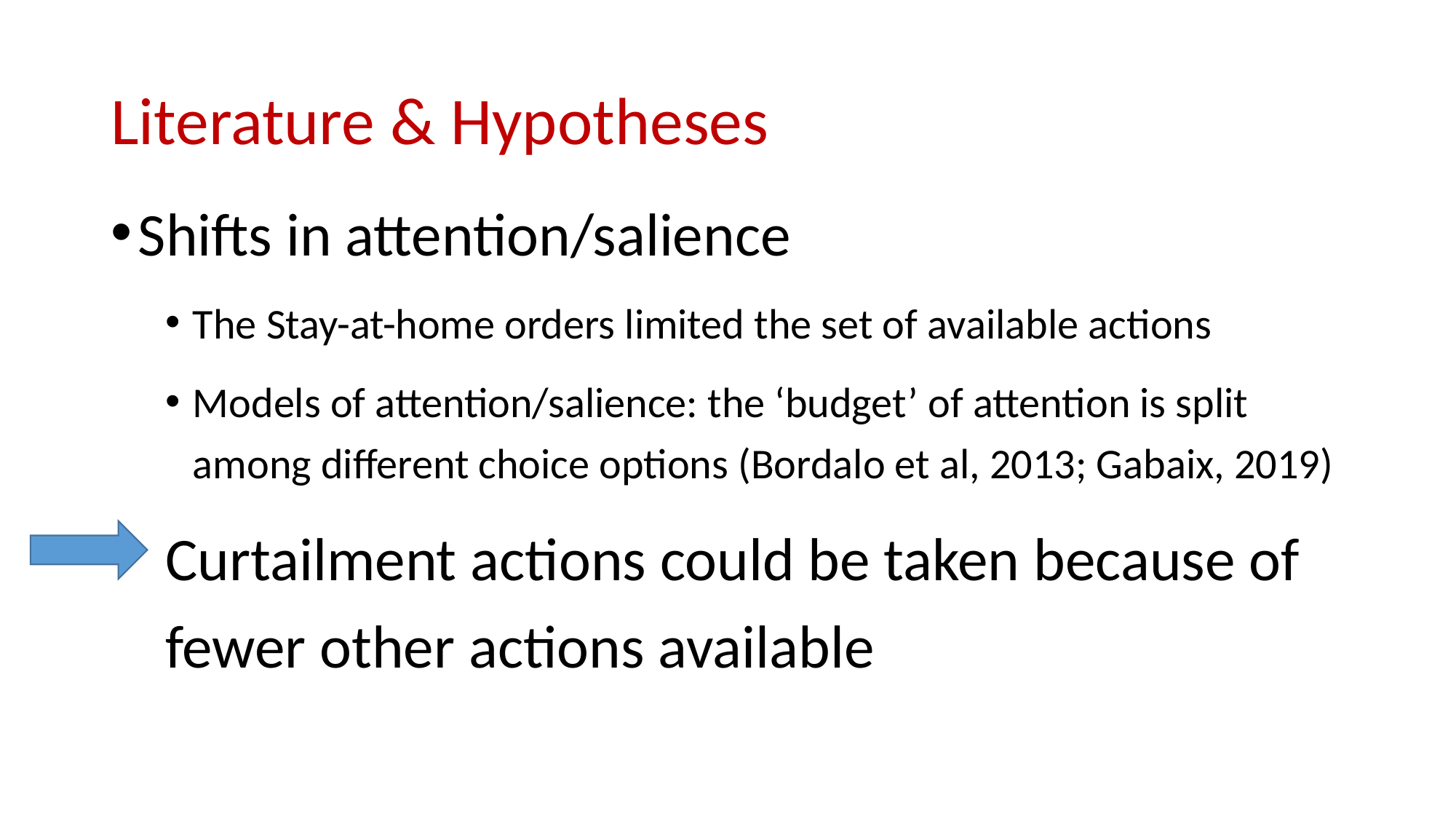

# Literature & Hypotheses
Shifts in attention/salience
The Stay-at-home orders limited the set of available actions
Models of attention/salience: the ‘budget’ of attention is split among different choice options (Bordalo et al, 2013; Gabaix, 2019)
Curtailment actions could be taken because of fewer other actions available